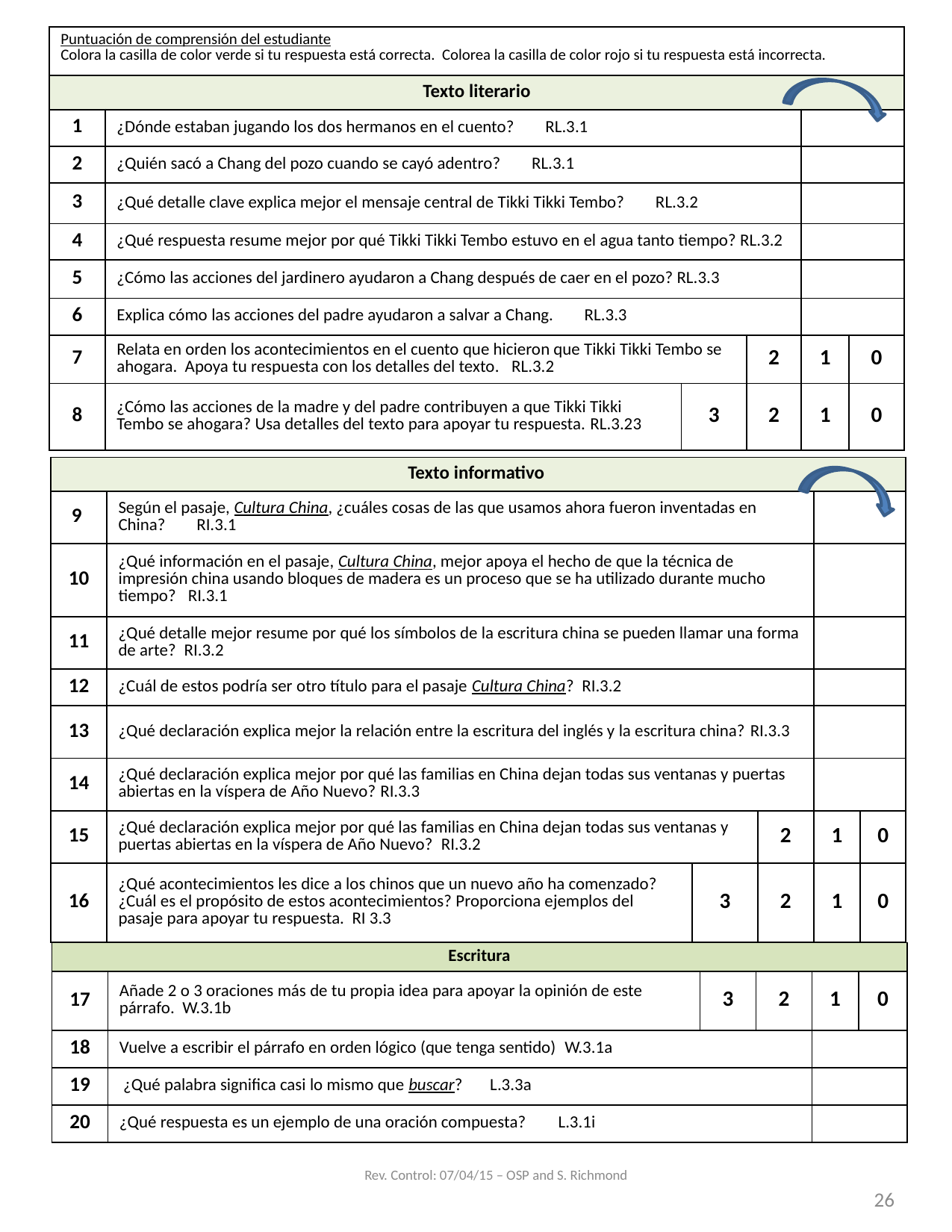

| Puntuación de comprensión del estudiante Colora la casilla de color verde si tu respuesta está correcta. Colorea la casilla de color rojo si tu respuesta está incorrecta. |  |  |  |  |  |
| --- | --- | --- | --- | --- | --- |
| Texto literario |  |  |  |  |  |
| 1 | ¿Dónde estaban jugando los dos hermanos en el cuento? RL.3.1 |  |  |  |  |
| 2 | ¿Quién sacó a Chang del pozo cuando se cayó adentro? RL.3.1 |  |  |  |  |
| 3 | ¿Qué detalle clave explica mejor el mensaje central de Tikki Tikki Tembo? RL.3.2 |  |  |  |  |
| 4 | ¿Qué respuesta resume mejor por qué Tikki Tikki Tembo estuvo en el agua tanto tiempo? RL.3.2 |  |  |  |  |
| 5 | ¿Cómo las acciones del jardinero ayudaron a Chang después de caer en el pozo? RL.3.3 |  |  |  |  |
| 6 | Explica cómo las acciones del padre ayudaron a salvar a Chang. RL.3.3 |  |  |  |  |
| 7 | Relata en orden los acontecimientos en el cuento que hicieron que Tikki Tikki Tembo se ahogara. Apoya tu respuesta con los detalles del texto. RL.3.2 |  | 2 | 1 | 0 |
| 8 | ¿Cómo las acciones de la madre y del padre contribuyen a que Tikki Tikki Tembo se ahogara? Usa detalles del texto para apoyar tu respuesta. RL.3.23 | 3 | 2 | 1 | 0 |

| Texto informativo |  |  |  |  |  |
| --- | --- | --- | --- | --- | --- |
| 9 | Según el pasaje, Cultura China, ¿cuáles cosas de las que usamos ahora fueron inventadas en China? RI.3.1 |  |  |  |  |
| 10 | ¿Qué información en el pasaje, Cultura China, mejor apoya el hecho de que la técnica de impresión china usando bloques de madera es un proceso que se ha utilizado durante mucho tiempo? RI.3.1 |  |  |  |  |
| 11 | ¿Qué detalle mejor resume por qué los símbolos de la escritura china se pueden llamar una forma de arte? RI.3.2 |  |  |  |  |
| 12 | ¿Cuál de estos podría ser otro título para el pasaje Cultura China? RI.3.2 |  |  |  |  |
| 13 | ¿Qué declaración explica mejor la relación entre la escritura del inglés y la escritura china? RI.3.3 |  |  |  |  |
| 14 | ¿Qué declaración explica mejor por qué las familias en China dejan todas sus ventanas y puertas abiertas en la víspera de Año Nuevo? RI.3.3 |  |  |  |  |
| 15 | ¿Qué declaración explica mejor por qué las familias en China dejan todas sus ventanas y puertas abiertas en la víspera de Año Nuevo? RI.3.2 |  | 2 | 1 | 0 |
| 16 | ¿Qué acontecimientos les dice a los chinos que un nuevo año ha comenzado? ¿Cuál es el propósito de estos acontecimientos? Proporciona ejemplos del pasaje para apoyar tu respuesta. RI 3.3 | 3 | 2 | 1 | 0 |

| Escritura |  |  |  |  |  |
| --- | --- | --- | --- | --- | --- |
| 17 | Añade 2 o 3 oraciones más de tu propia idea para apoyar la opinión de este párrafo. W.3.1b | 3 | 2 | 1 | 0 |
| 18 | Vuelve a escribir el párrafo en orden lógico (que tenga sentido) W.3.1a |  |  |  |  |
| 19 | ¿Qué palabra significa casi lo mismo que buscar? L.3.3a |  |  |  |  |
| 20 | ¿Qué respuesta es un ejemplo de una oración compuesta? L.3.1i |  |  |  |  |
Rev. Control: 07/04/15 – OSP and S. Richmond
26